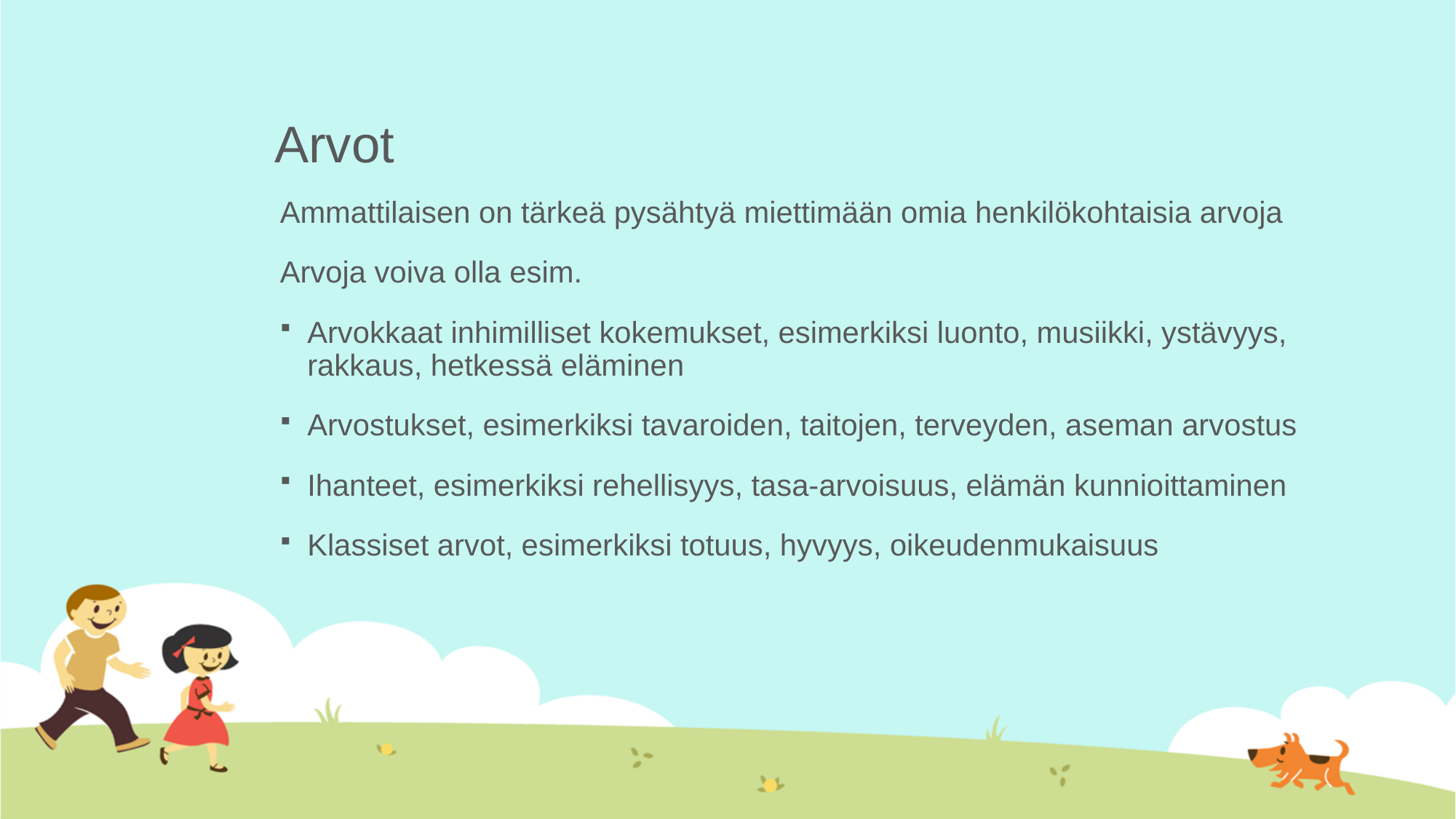

# Arvot
Ammattilaisen on tärkeä pysähtyä miettimään omia henkilökohtaisia arvoja
Arvoja voiva olla esim.
Arvokkaat inhimilliset kokemukset, esimerkiksi luonto, musiikki, ystävyys, rakkaus, hetkessä eläminen
Arvostukset, esimerkiksi tavaroiden, taitojen, terveyden, aseman arvostus
Ihanteet, esimerkiksi rehellisyys, tasa-arvoisuus, elämän kunnioittaminen
Klassiset arvot, esimerkiksi totuus, hyvyys, oikeudenmukaisuus